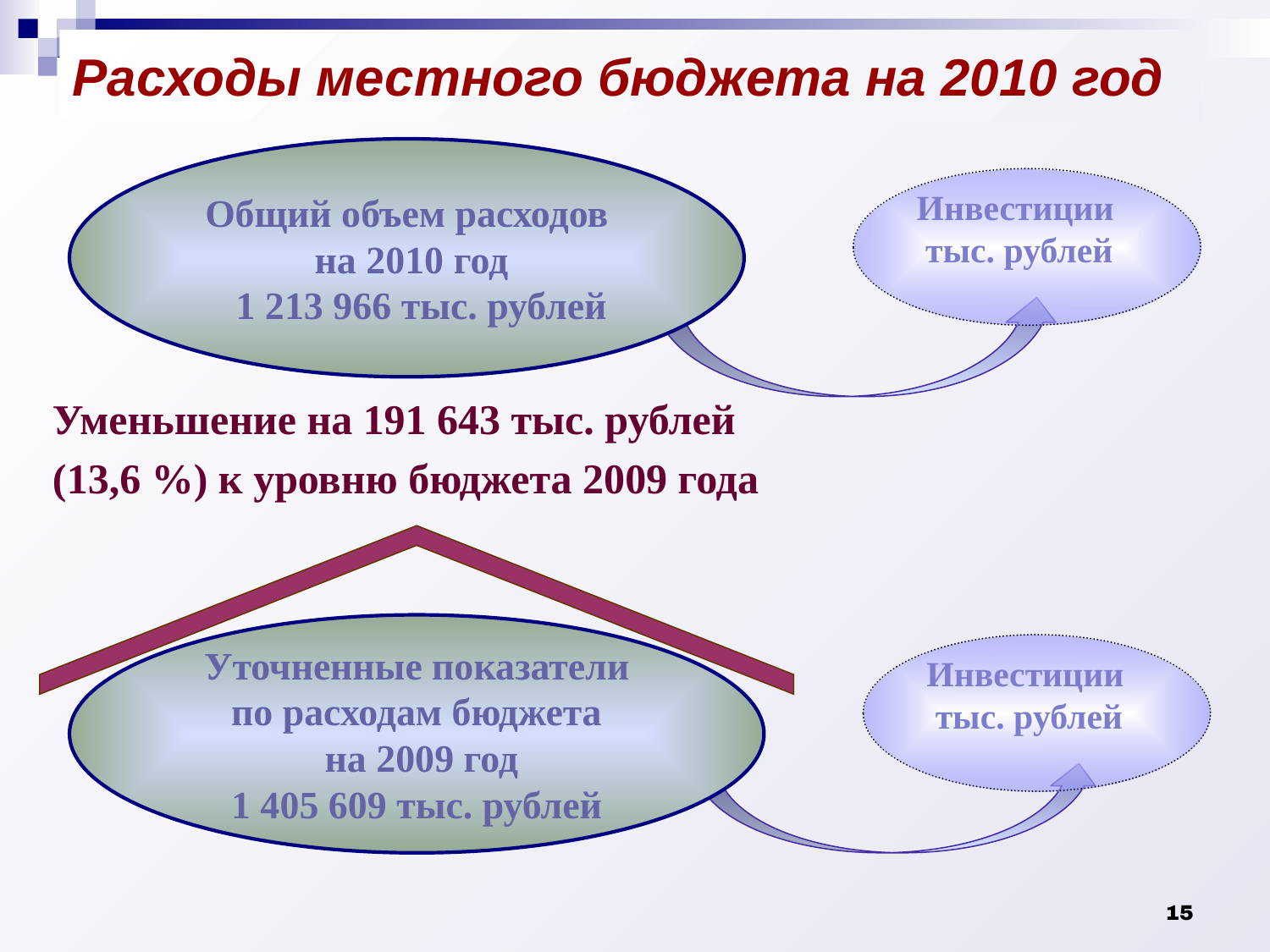

# Расходы местного бюджета на 2010 год

Уменьшение на 191 643 тыс. рублей
(13,6 %) к уровню бюджета 2009 года

Общий объем расходов
 на 2010 год
   1 213 966 тыс. рублей
Инвестиции
 тыс. рублей

Уточненные показатели
по расходам бюджета
 на 2009 год
1 405 609 тыс. рублей
Инвестиции
 тыс. рублей

15